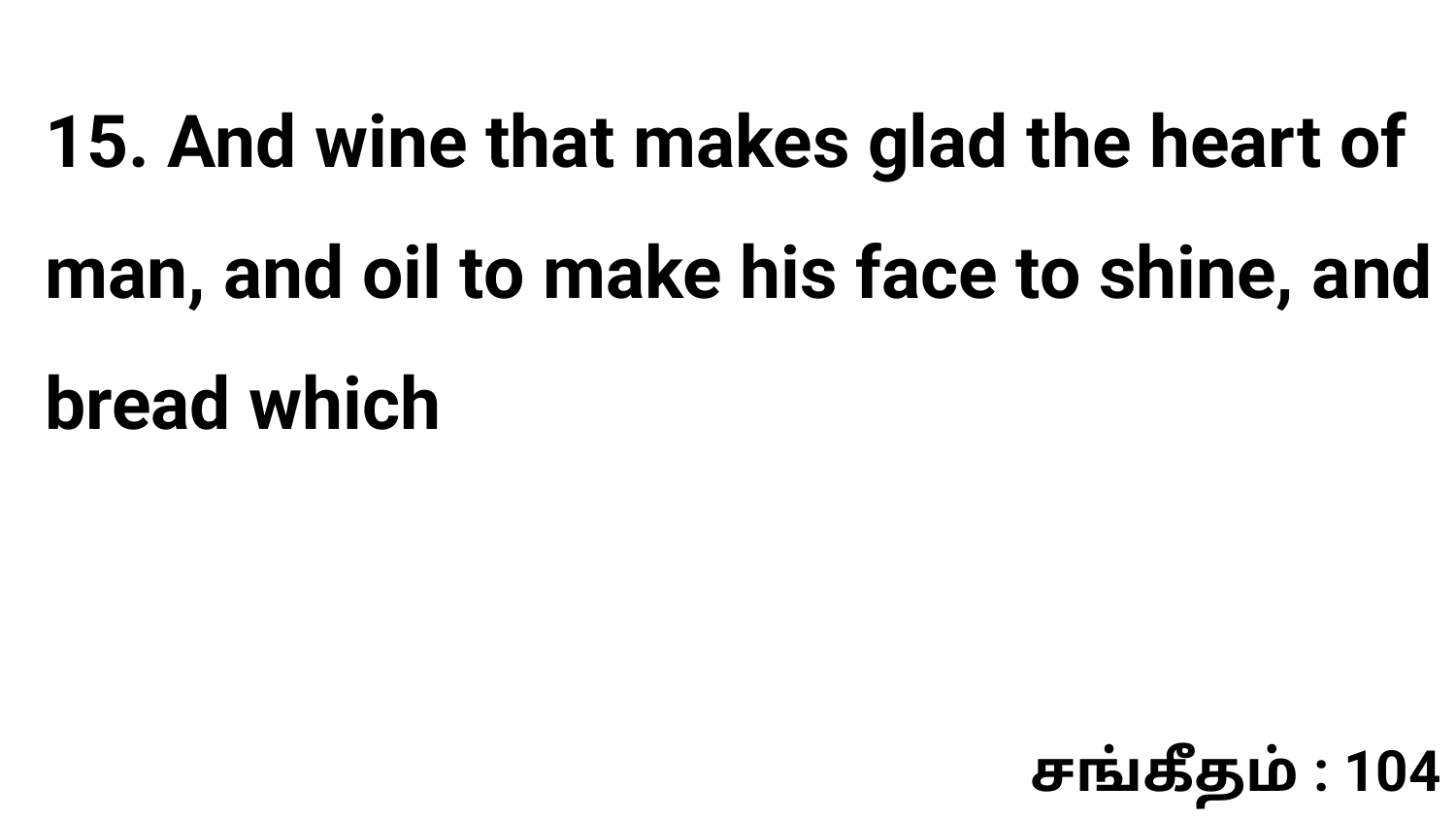

15. And wine that makes glad the heart of man, and oil to make his face to shine, and bread which
சங்கீதம் : 104